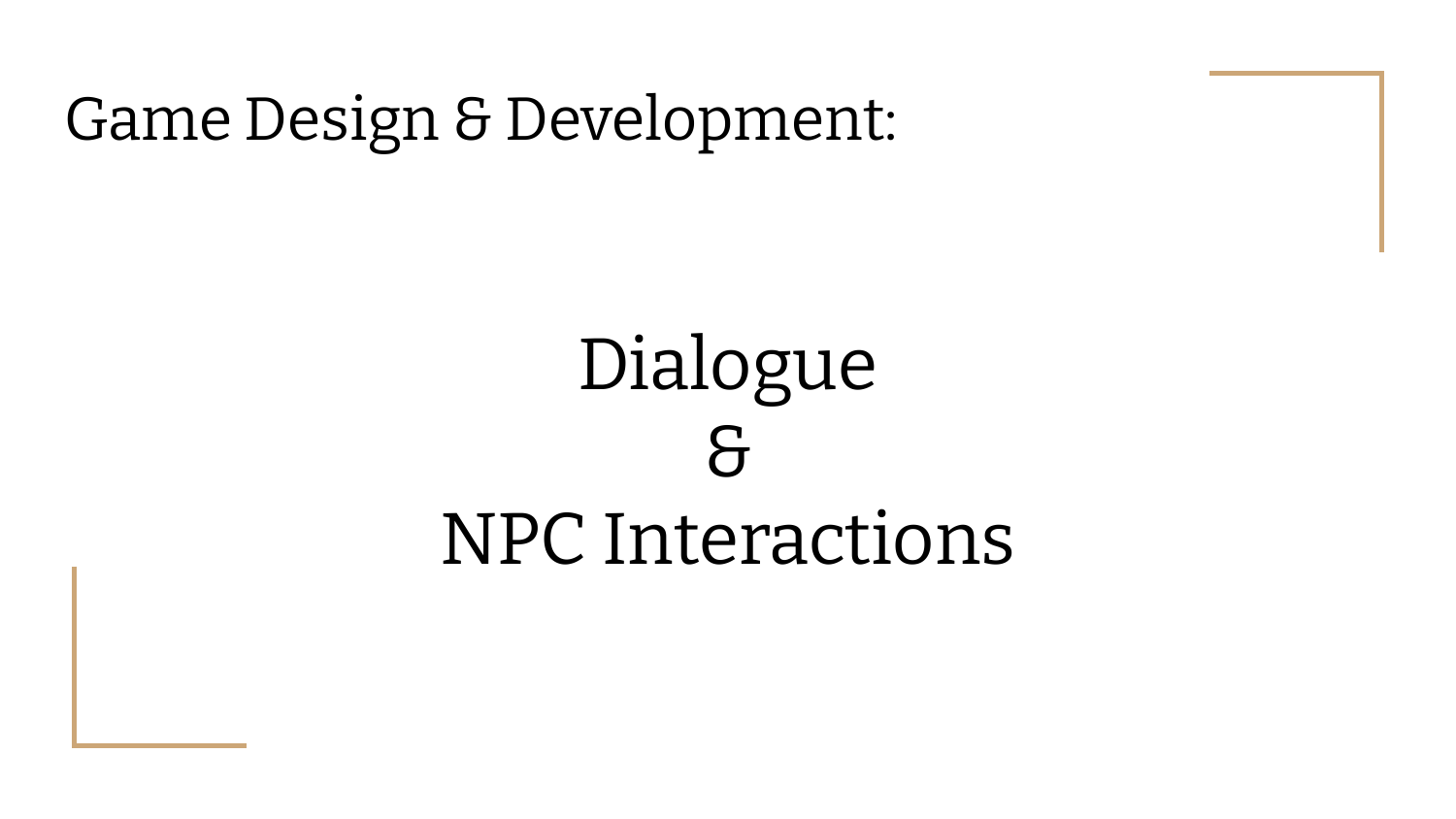

Game Design & Development:
# Dialogue
&
NPC Interactions